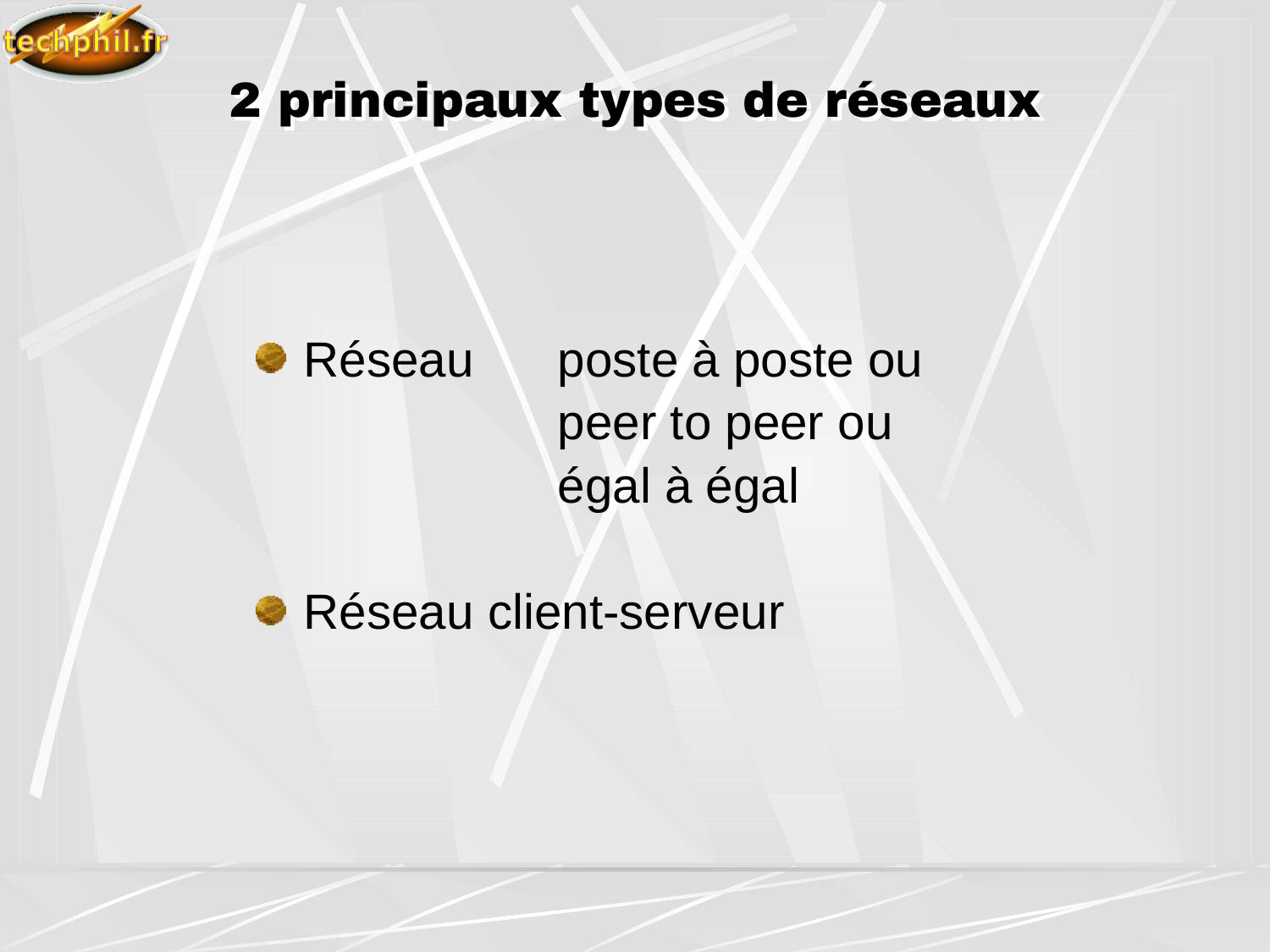

# 2 principaux types de réseaux
Réseau 	poste à poste ou
			peer to peer ou
			égal à égal

Réseau client-serveur